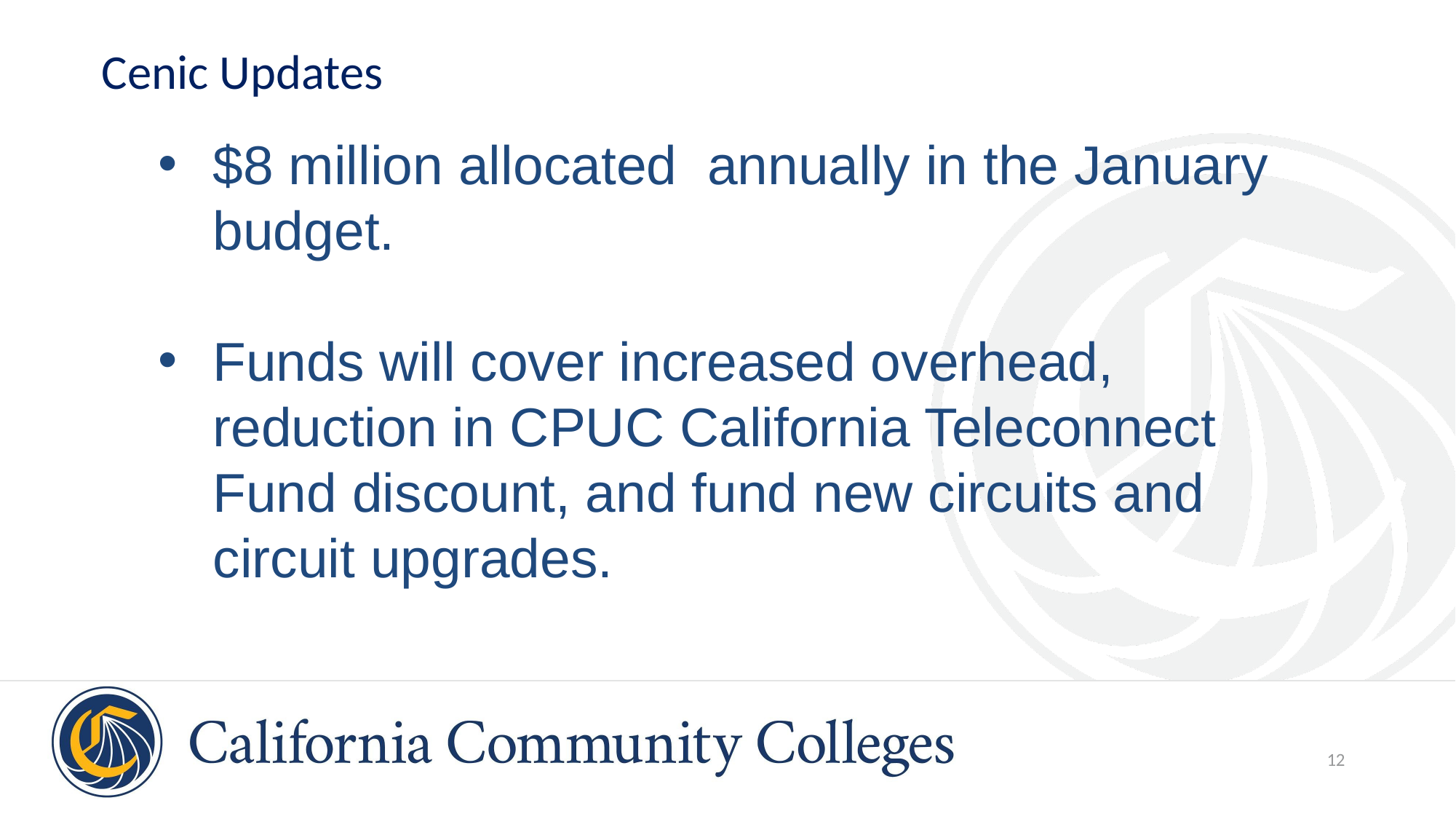

Cenic Updates
$8 million allocated  annually in the January budget.

Funds will cover increased overhead, reduction in CPUC California Teleconnect Fund discount, and fund new circuits and circuit upgrades.

12